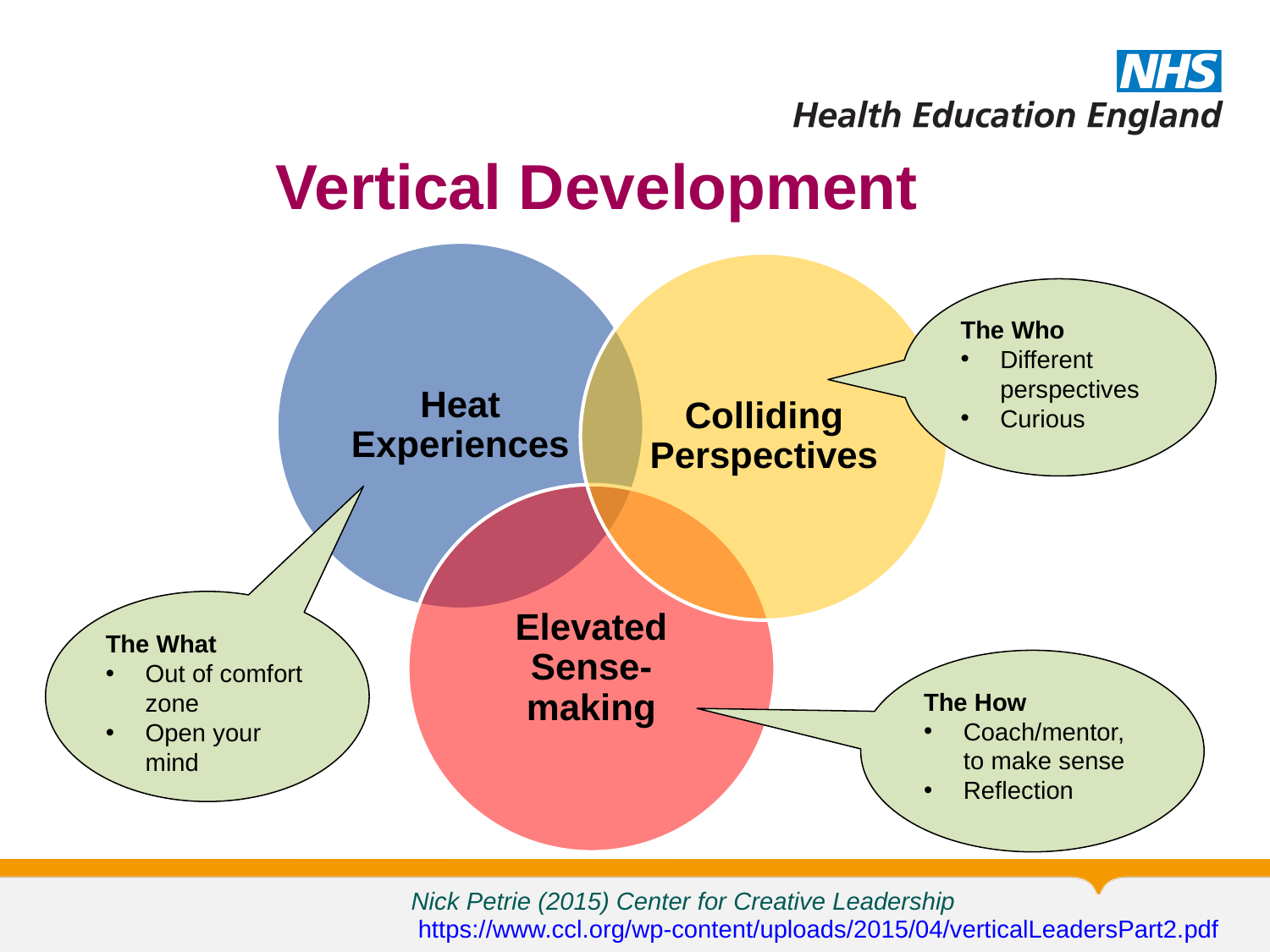

# Vertical Development
Heat Experiences
Elevated Sense- making
Colliding Perspectives
The Who
Different perspectives
Curious

The What
Out of comfort zone
Open your mind

The How
Coach/mentor, to make sense
Reflection
Nick Petrie (2015) Center for Creative Leadership
 https://www.ccl.org/wp-content/uploads/2015/04/verticalLeadersPart2.pdf